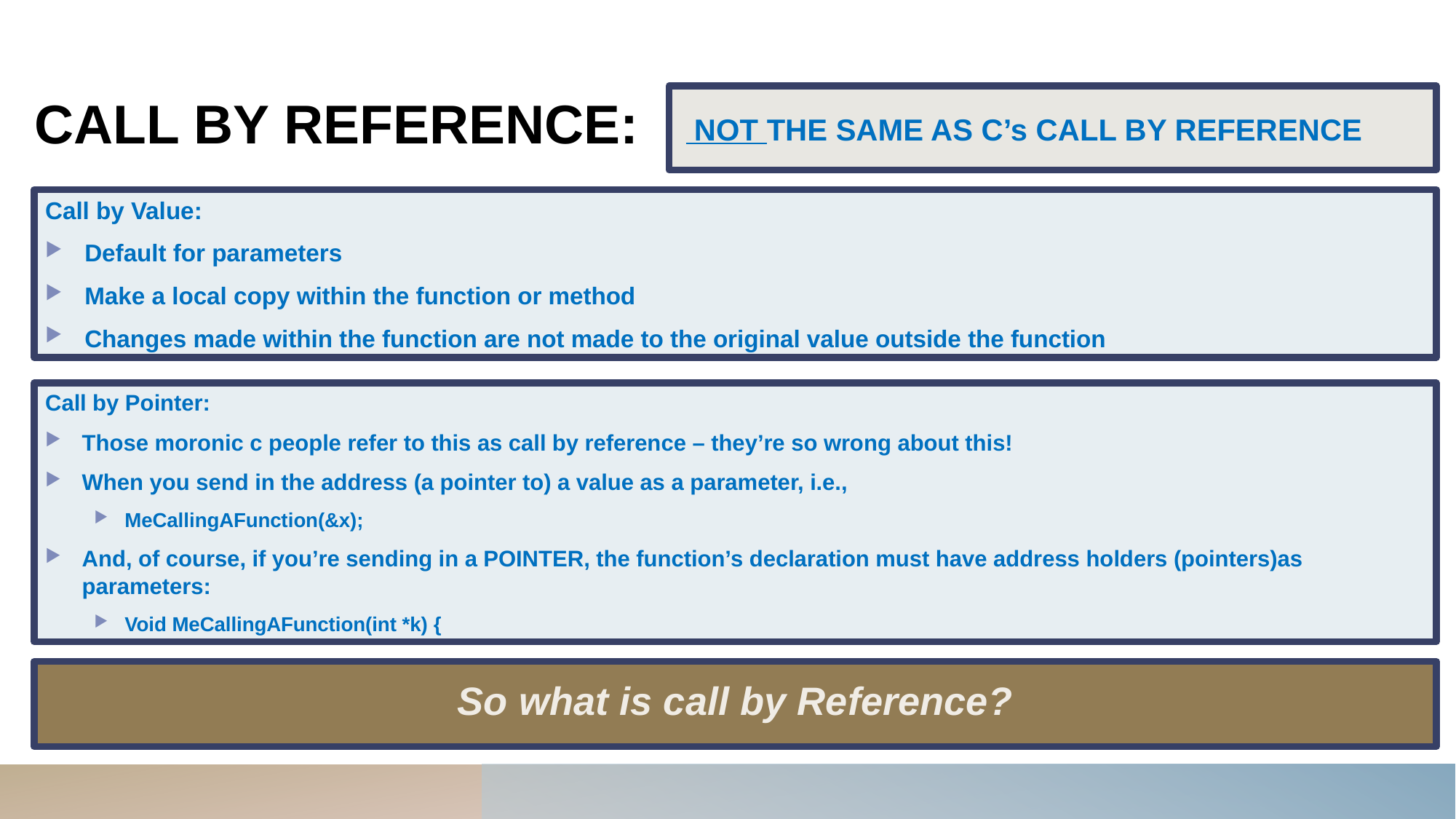

# Call by Reference:

   NOT THE SAME AS C’s CALL BY REFERENCE

Call by Value:
Default for parameters
Make a local copy within the function or method
Changes made within the function are not made to the original value outside the function
Call by Pointer:
Those moronic c people refer to this as call by reference – they’re so wrong about this!
When you send in the address (a pointer to) a value as a parameter, i.e.,
MeCallingAFunction(&x);
And, of course, if you’re sending in a POINTER, the function’s declaration must have address holders (pointers)as parameters:
Void MeCallingAFunction(int *k) {

So what is call by Reference?